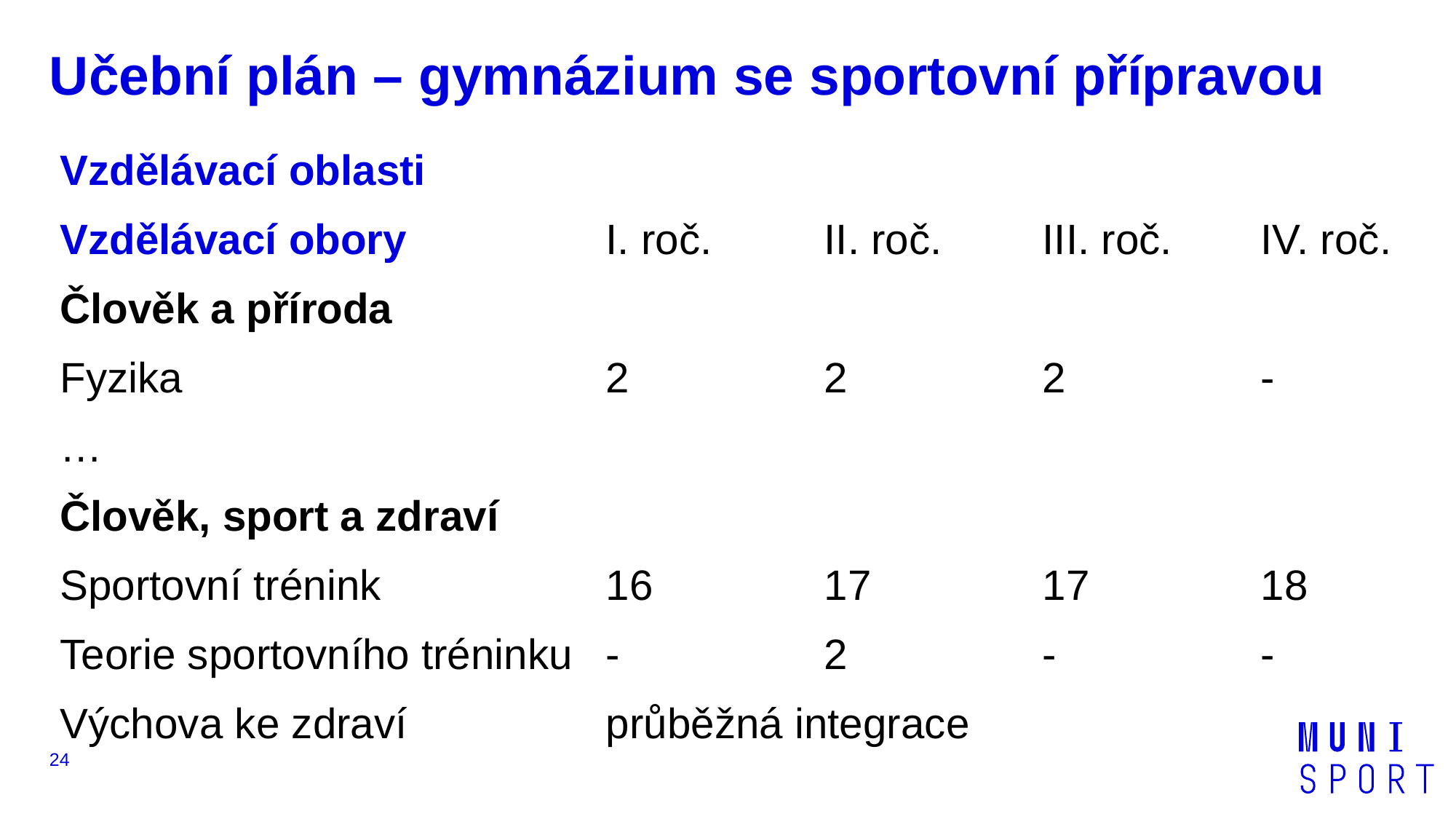

# Učební plán – gymnázium se sportovní přípravou
Vzdělávací oblasti
Vzdělávací obory 		I. roč.		II. roč.	III. roč. 	IV. roč.
Člověk a příroda
Fyzika				2	   	2		2		-
…
Člověk, sport a zdraví
Sportovní trénink 		16 		17 		17 		18
Teorie sportovního tréninku 	- 		2 		-		-
Výchova ke zdraví		průběžná integrace
24